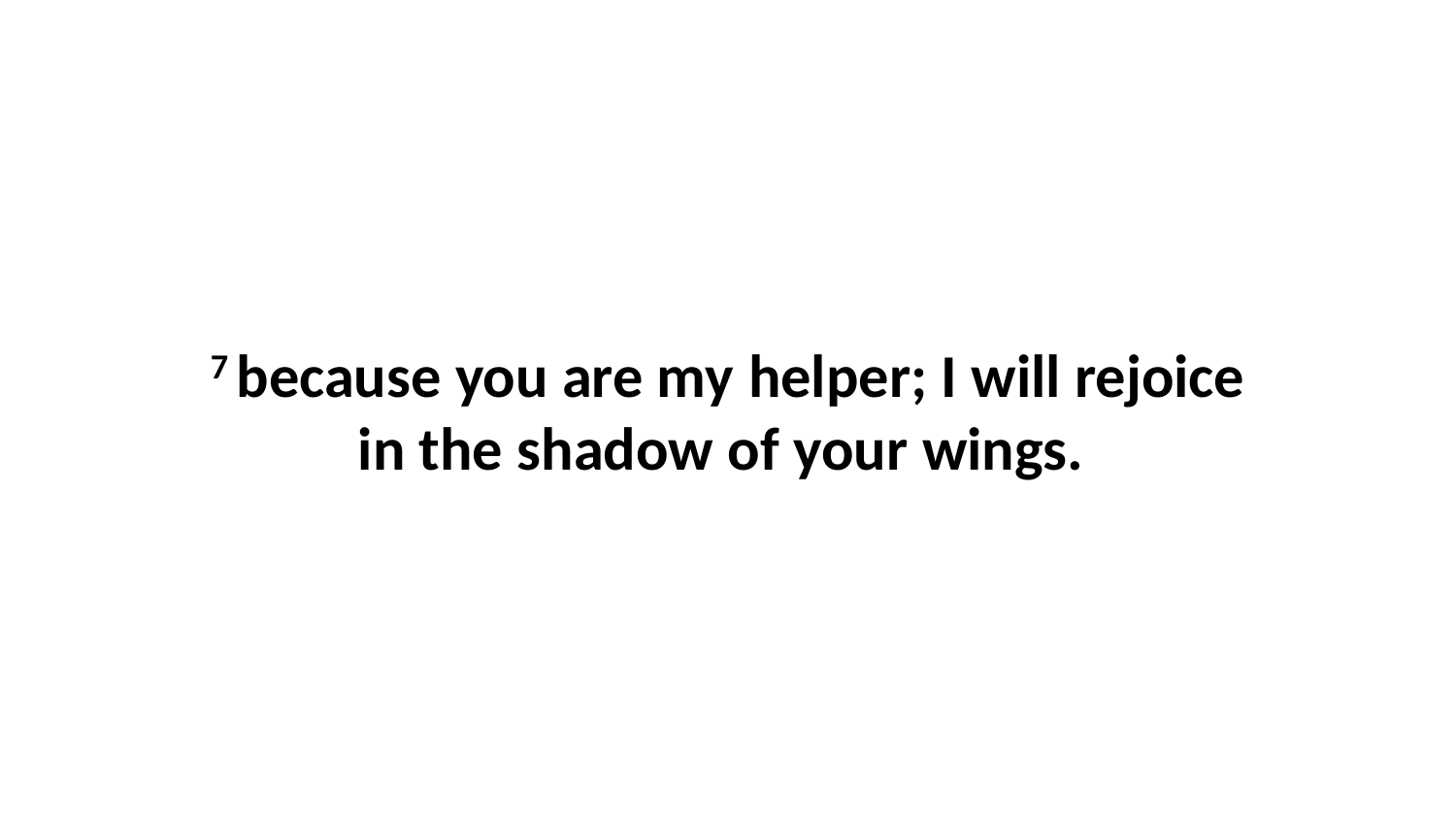

7 because you are my helper; I will rejoice in the shadow of your wings.